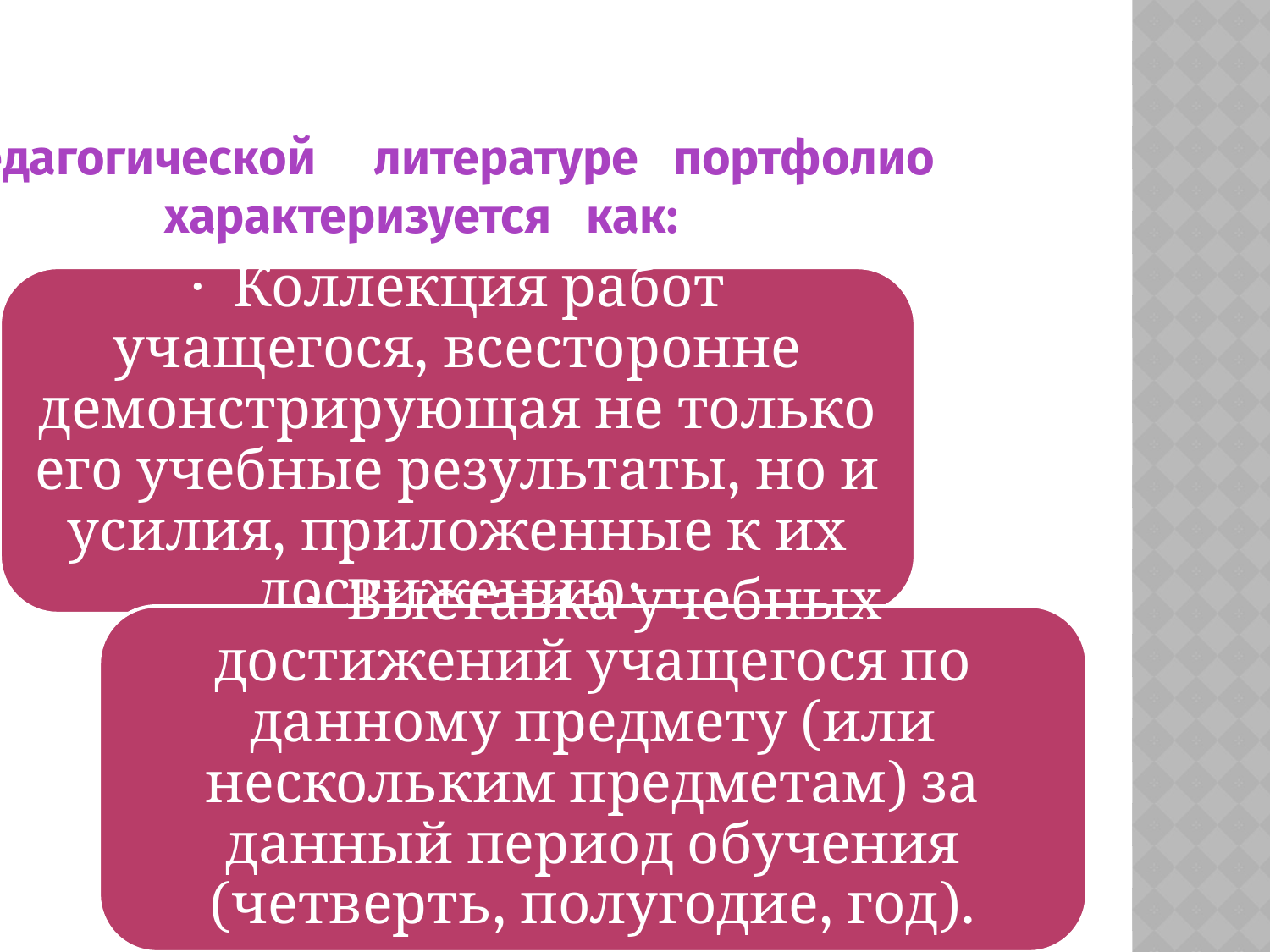

# В  педагогической     литературе   портфолио характеризуется   как:
·  Коллекция работ учащегося, всесторонне демонстрирующая не только его учебные результаты, но и усилия, приложенные к их достижению;
·  Выставка учебных достижений учащегося по данному предмету (или нескольким предметам) за данный период обучения (четверть, полугодие, год).